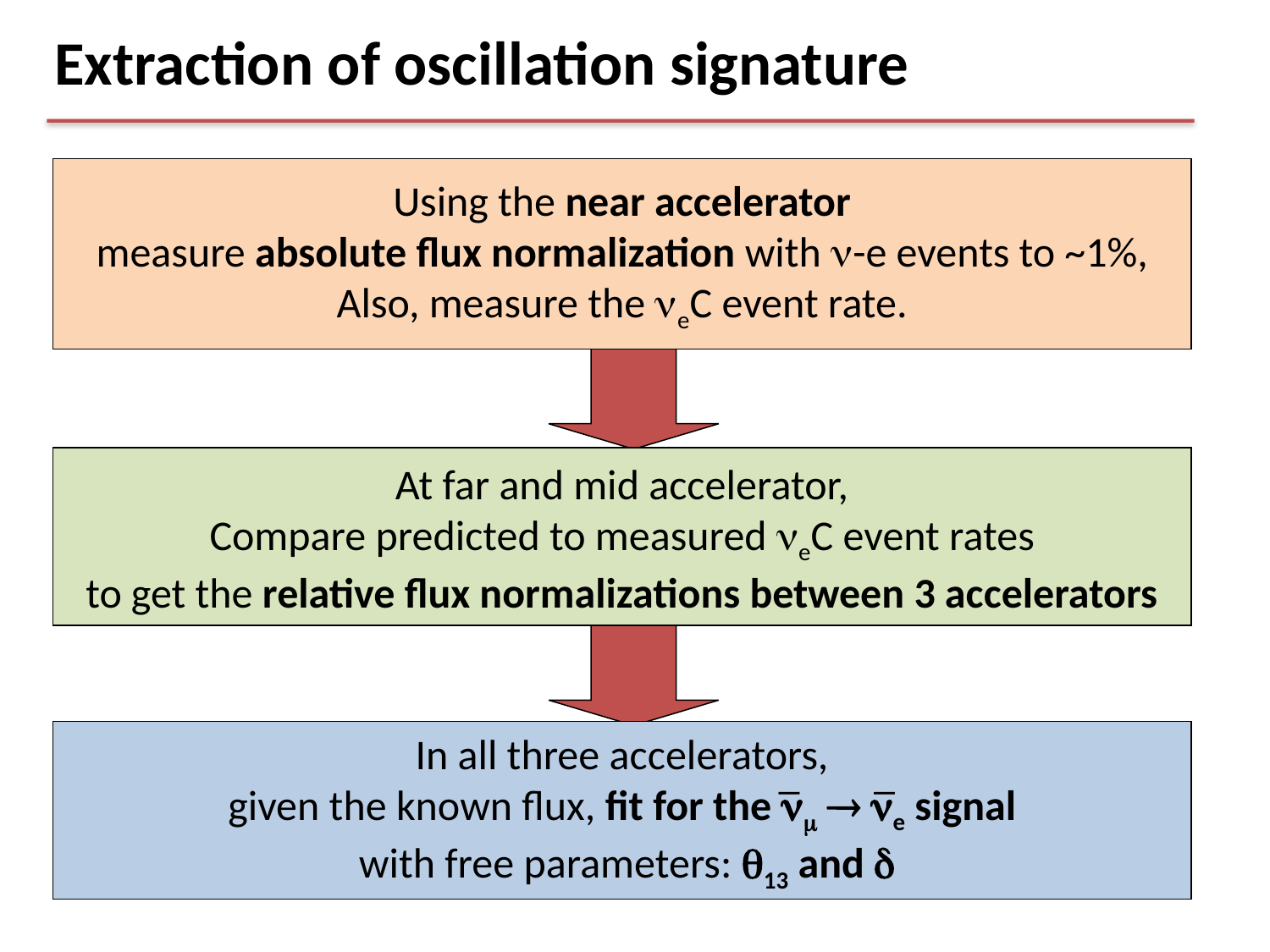

# Extraction of oscillation signature
Using the near accelerator
measure absolute flux normalization with ν-e events to ~1%,
Also, measure the νeC event rate.

At far and mid accelerator,
Compare predicted to measured νeC event rates
to get the relative flux normalizations between 3 accelerators

In all three accelerators,
given the known flux, fit for the νμ → νe signal
 with free parameters: θ13 and δ
_
_